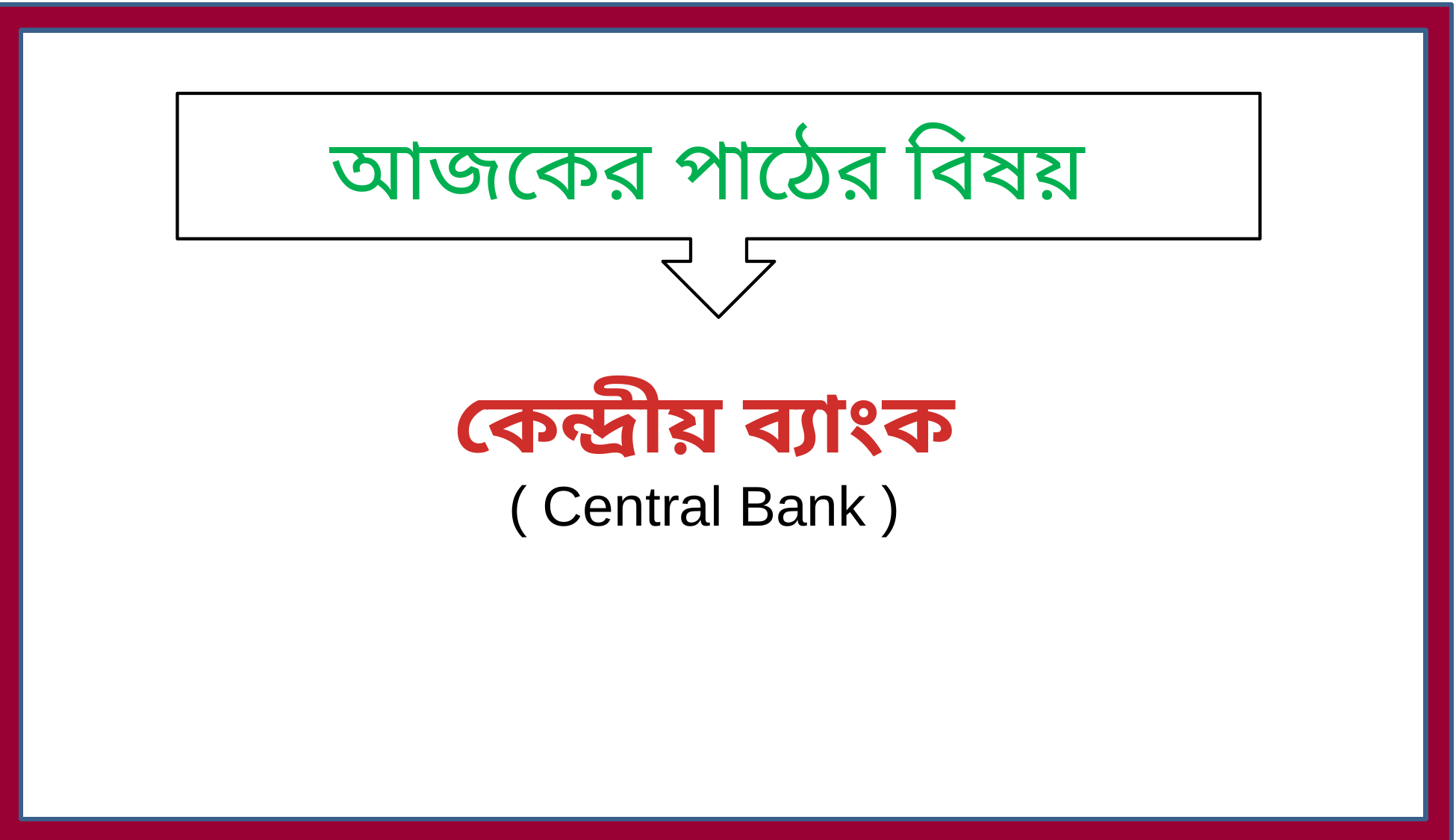

আজকের পাঠের বিষয়
কেন্দ্রীয় ব্যাংক
( Central Bank )